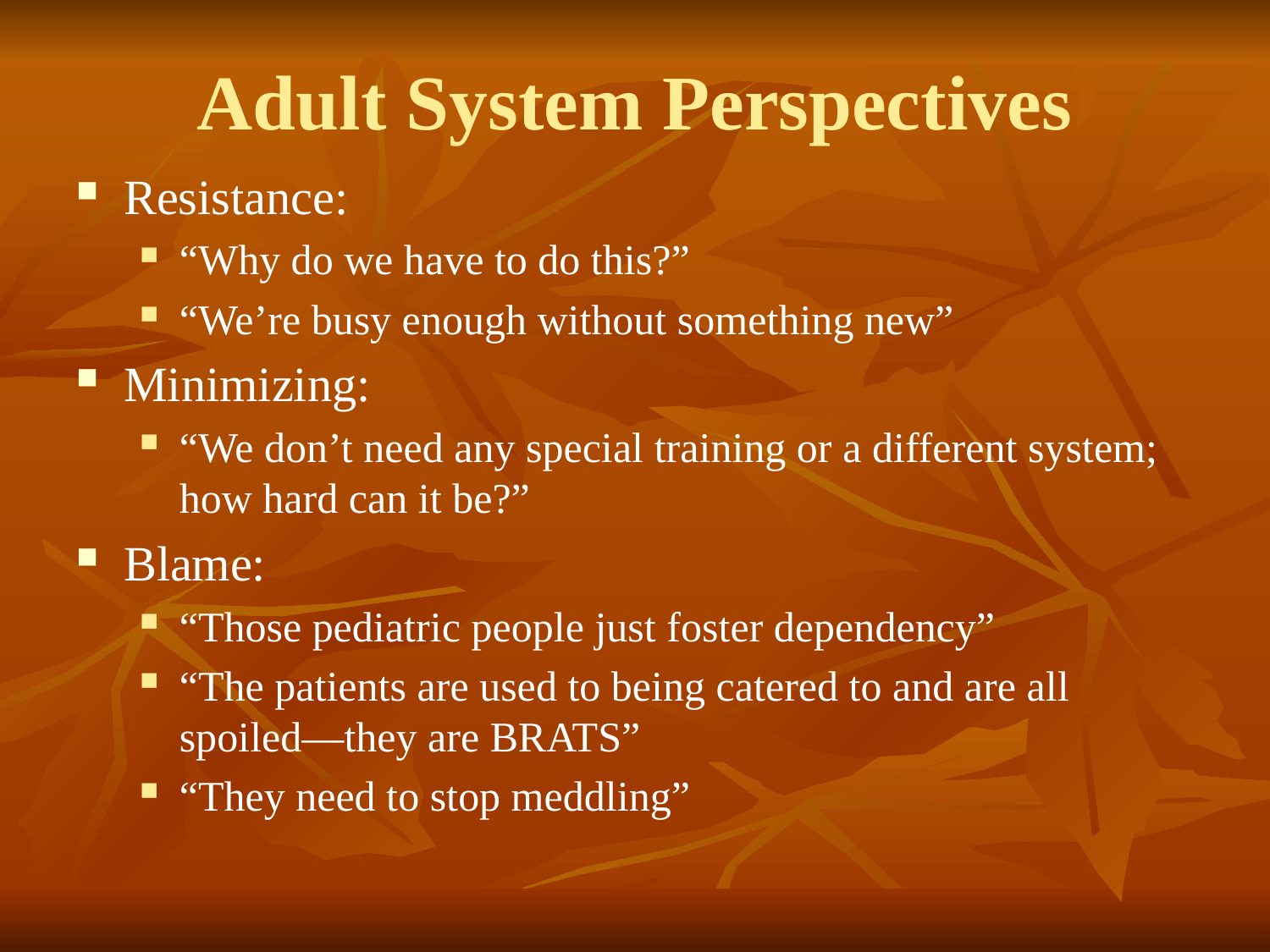

# Adult System Perspectives
Resistance:
“Why do we have to do this?”
“We’re busy enough without something new”
Minimizing:
“We don’t need any special training or a different system; how hard can it be?”
Blame:
“Those pediatric people just foster dependency”
“The patients are used to being catered to and are all spoiled—they are BRATS”
“They need to stop meddling”